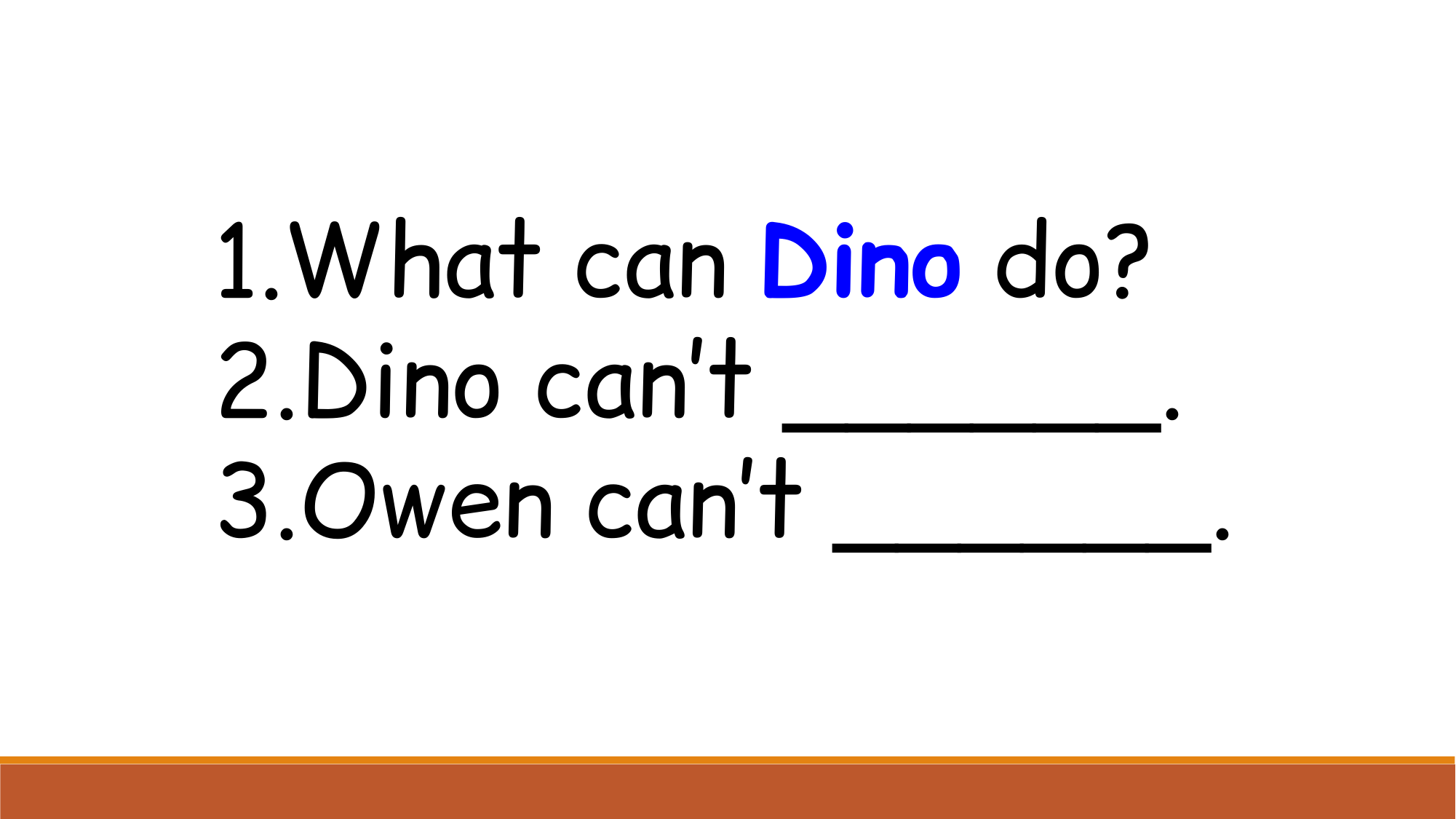

What can Dino do?
Dino can’t ______.
Owen can’t ______.